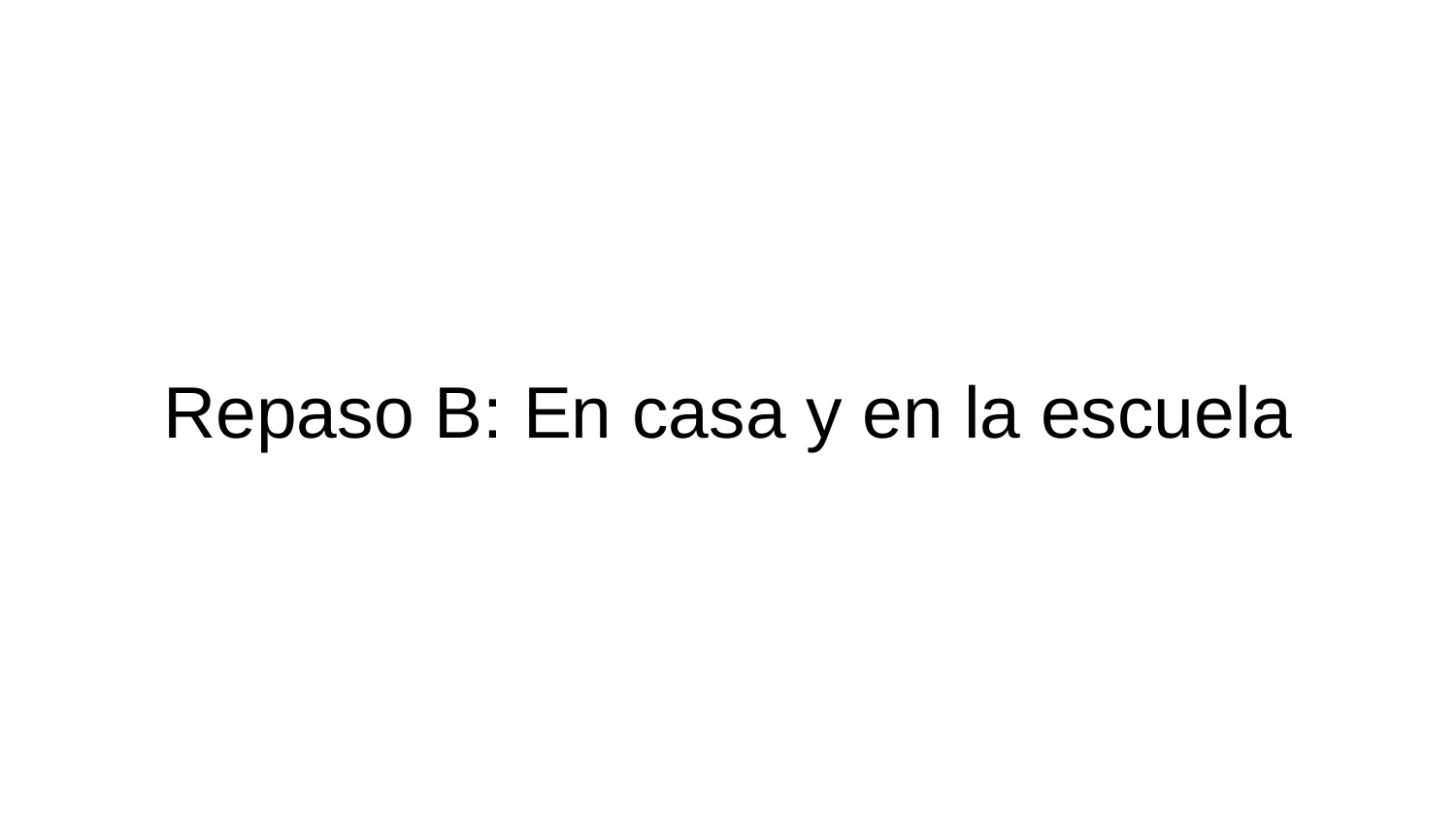

# Repaso B: En casa y en la escuela